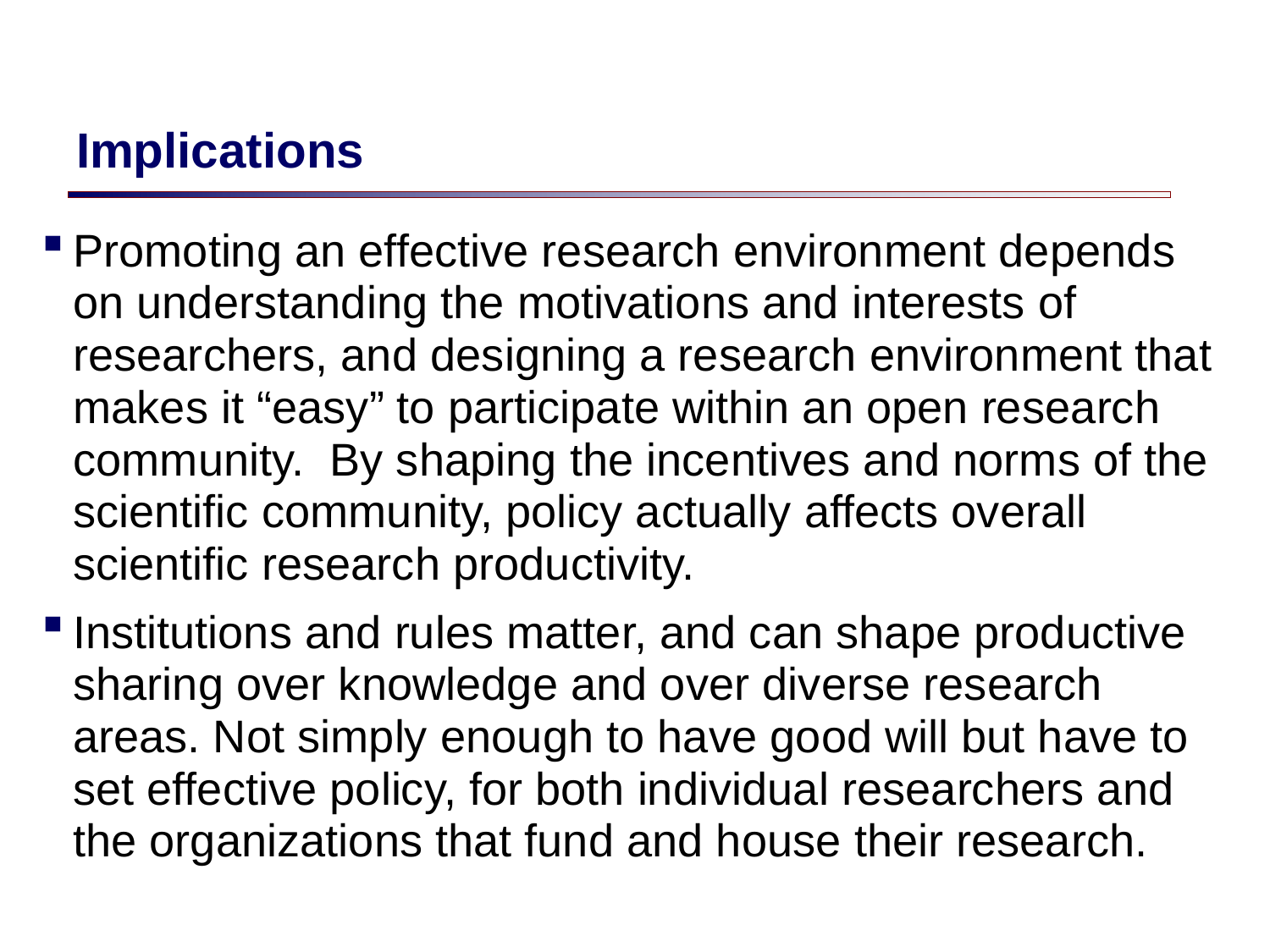

# Implications
Promoting an effective research environment depends on understanding the motivations and interests of researchers, and designing a research environment that makes it “easy” to participate within an open research community.  By shaping the incentives and norms of the scientific community, policy actually affects overall scientific research productivity.
Institutions and rules matter, and can shape productive sharing over knowledge and over diverse research areas. Not simply enough to have good will but have to set effective policy, for both individual researchers and the organizations that fund and house their research.

Policy debate will focus not simply on the level of public investment but on the governance and rules of scientific research and the translation of publicly funded research into commercial products
An emerging body of evidence highlights the positive rate of return to formal rules encouraging openness and sharing at the earliest stages of the research process…